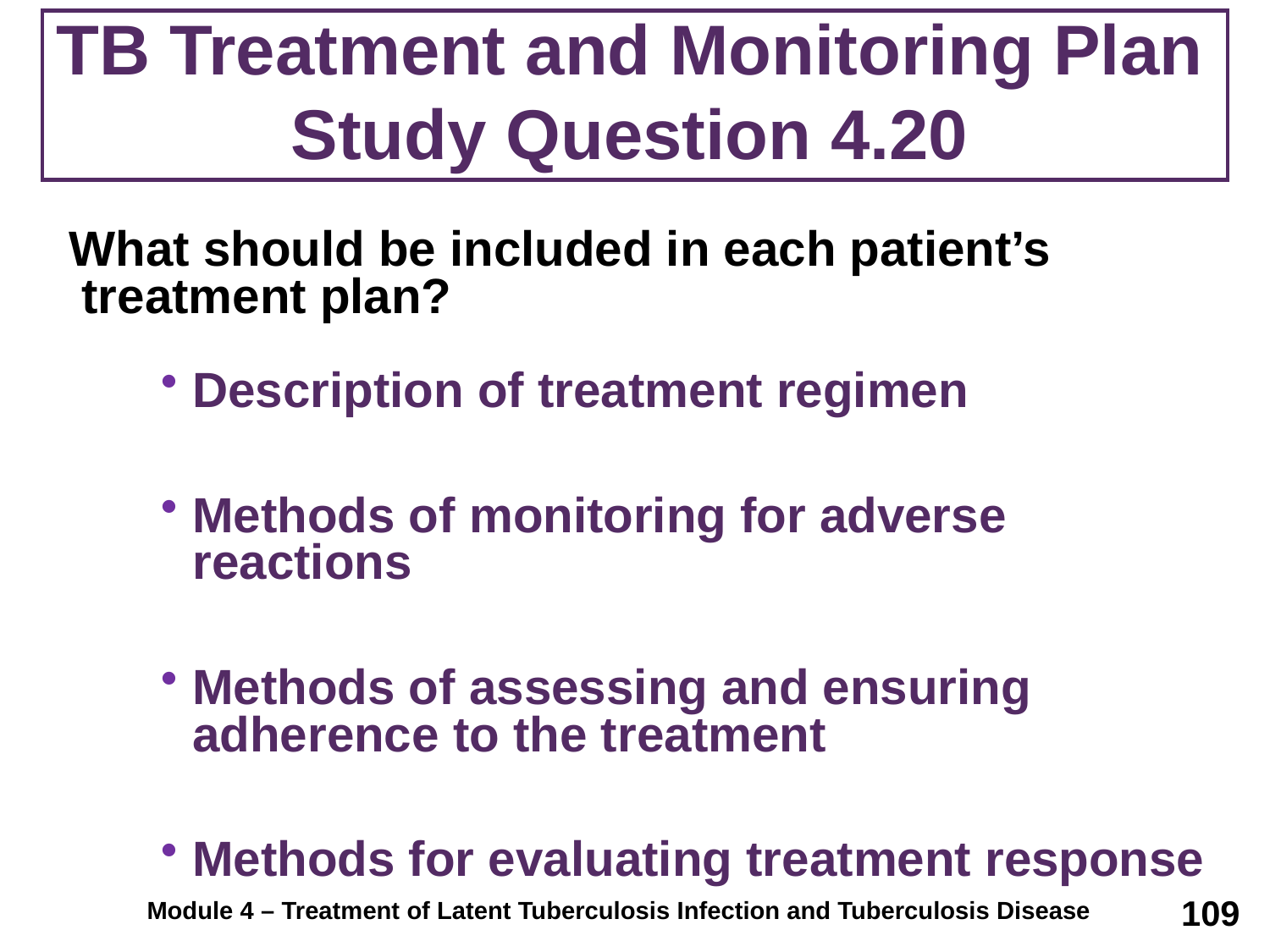

# TB Treatment and Monitoring Plan Study Question 4.20

    What should be included in each patient’s treatment plan?

Description of treatment regimen

Methods of monitoring for adverse reactions

Methods of assessing and ensuring adherence to the treatment

Methods for evaluating treatment response

109
Module 4 – Treatment of Latent Tuberculosis Infection and Tuberculosis Disease